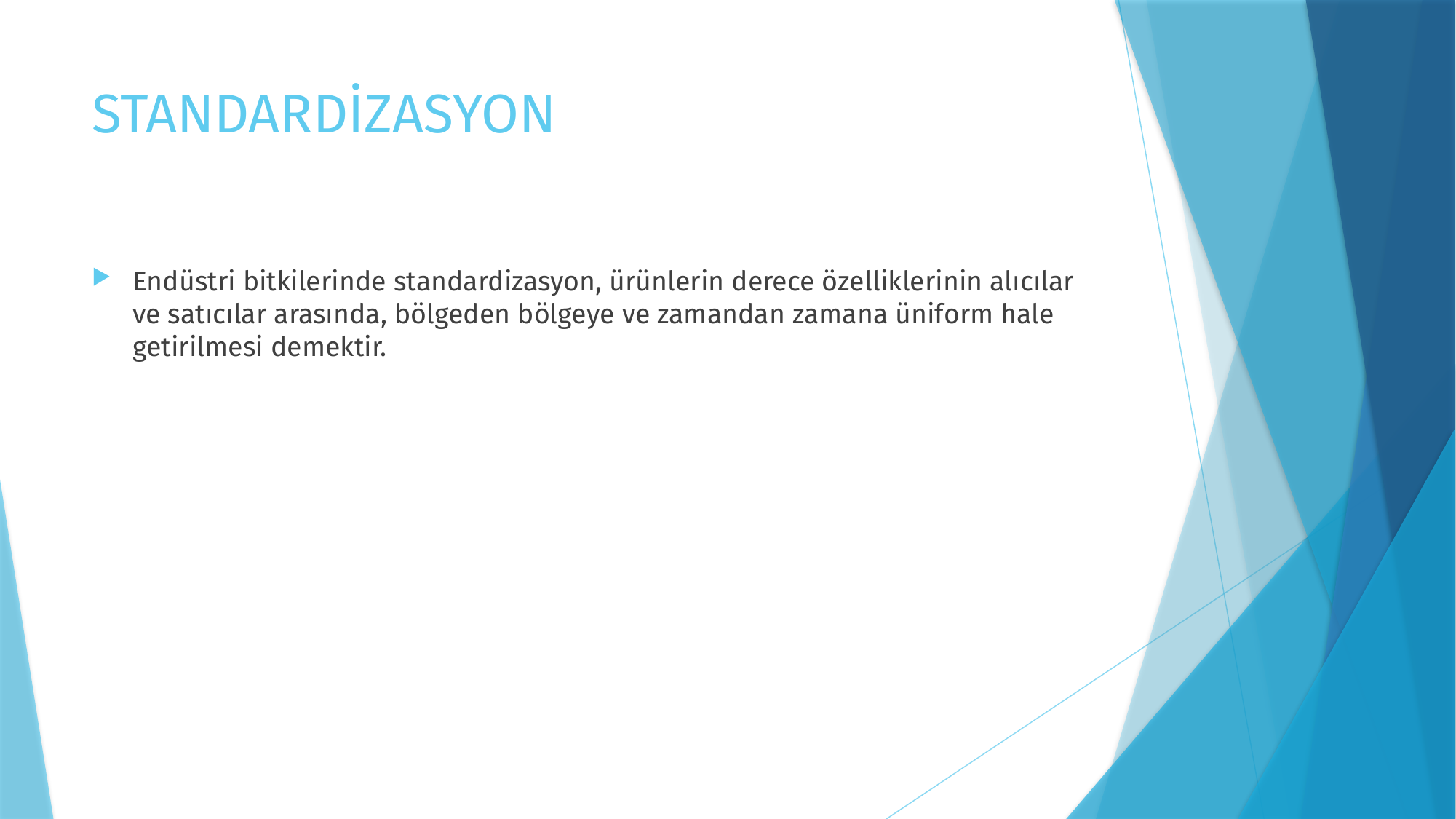

# STANDARDİZASYON
Endüstri bitkilerinde standardizasyon, ürünlerin derece özelliklerinin alıcılar ve satıcılar arasında, bölgeden bölgeye ve zamandan zamana üniform hale getirilmesi demektir.